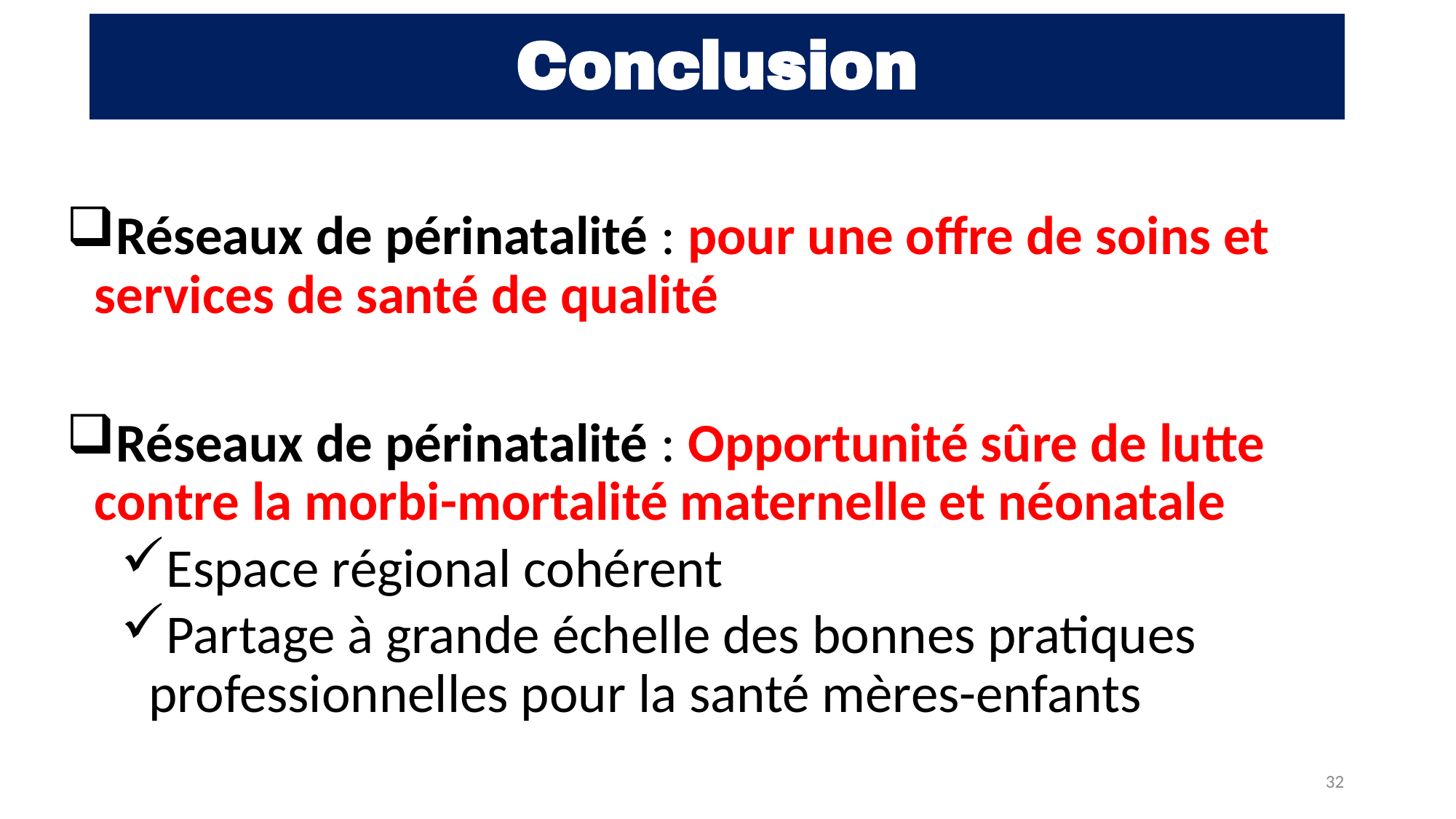

# Conclusion
Réseaux de périnatalité : pour une offre de soins et services de santé de qualité

Réseaux de périnatalité : Opportunité sûre de lutte contre la morbi-mortalité maternelle et néonatale
Espace régional cohérent
Partage à grande échelle des bonnes pratiques professionnelles pour la santé mères-enfants
32